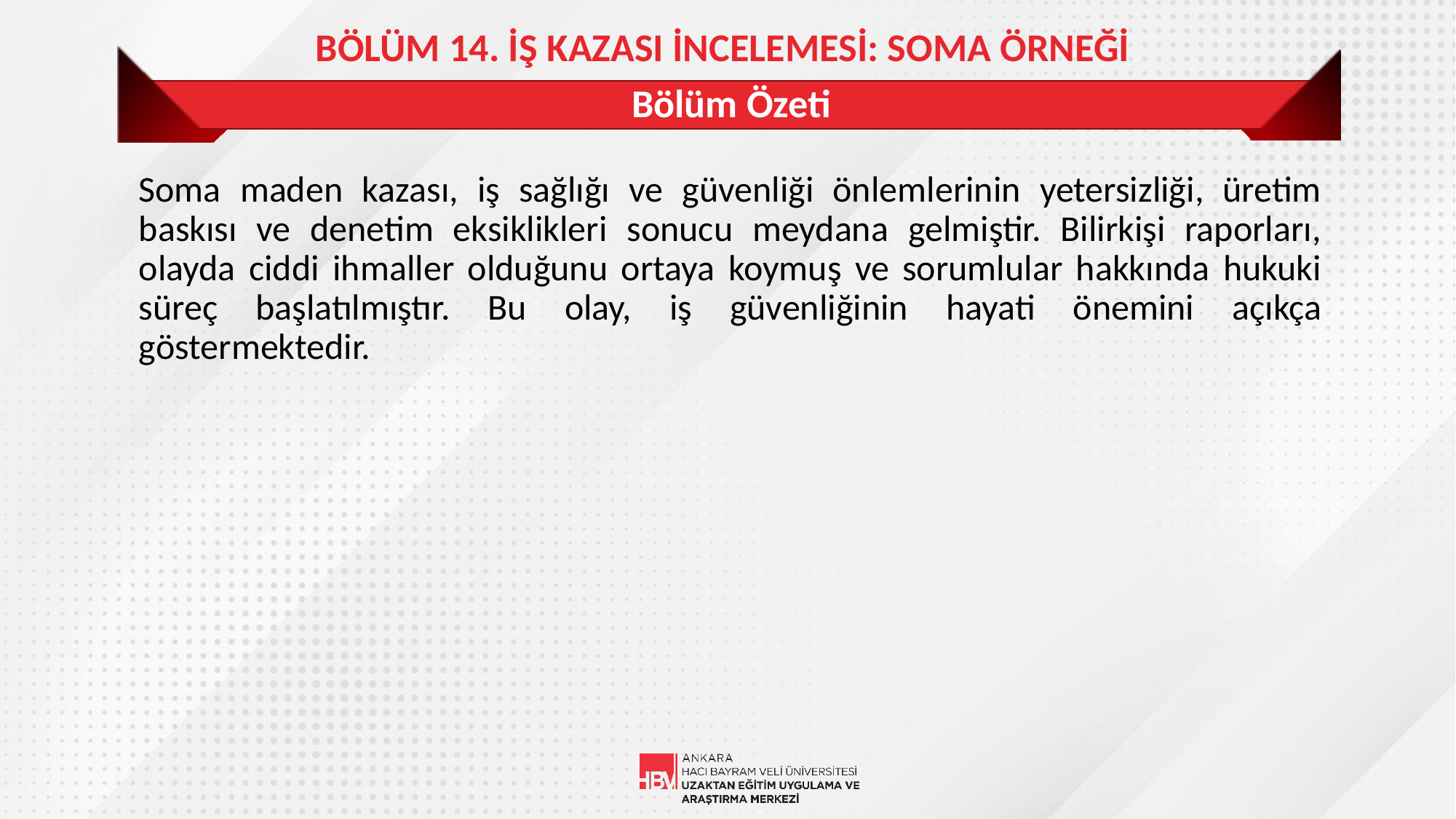

BÖLÜM 14. İŞ KAZASI İNCELEMESİ: SOMA ÖRNEĞİ
# Bölüm Özeti
Soma maden kazası, iş sağlığı ve güvenliği önlemlerinin yetersizliği, üretim baskısı ve denetim eksiklikleri sonucu meydana gelmiştir. Bilirkişi raporları, olayda ciddi ihmaller olduğunu ortaya koymuş ve sorumlular hakkında hukuki süreç başlatılmıştır. Bu olay, iş güvenliğinin hayati önemini açıkça göstermektedir.